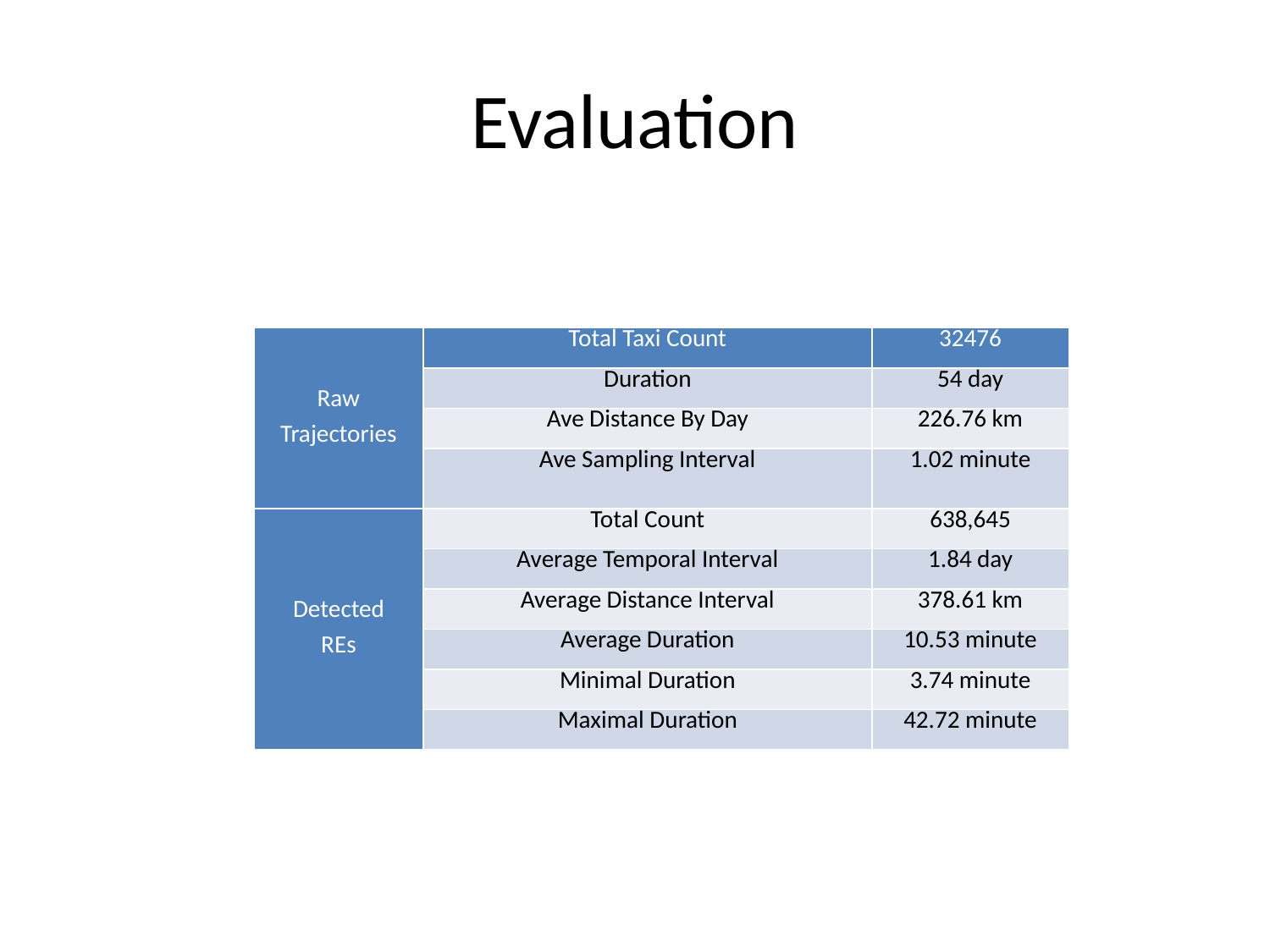

# Evaluation
| Raw Trajectories | Total Taxi Count | 32476 |
| --- | --- | --- |
|  | Duration | 54 day |
|  | Ave Distance By Day | 226.76 km |
|  | Ave Sampling Interval | 1.02 minute |
| Detected REs | Total Count | 638,645 |
|  | Average Temporal Interval | 1.84 day |
|  | Average Distance Interval | 378.61 km |
|  | Average Duration | 10.53 minute |
|  | Minimal Duration | 3.74 minute |
|  | Maximal Duration | 42.72 minute |